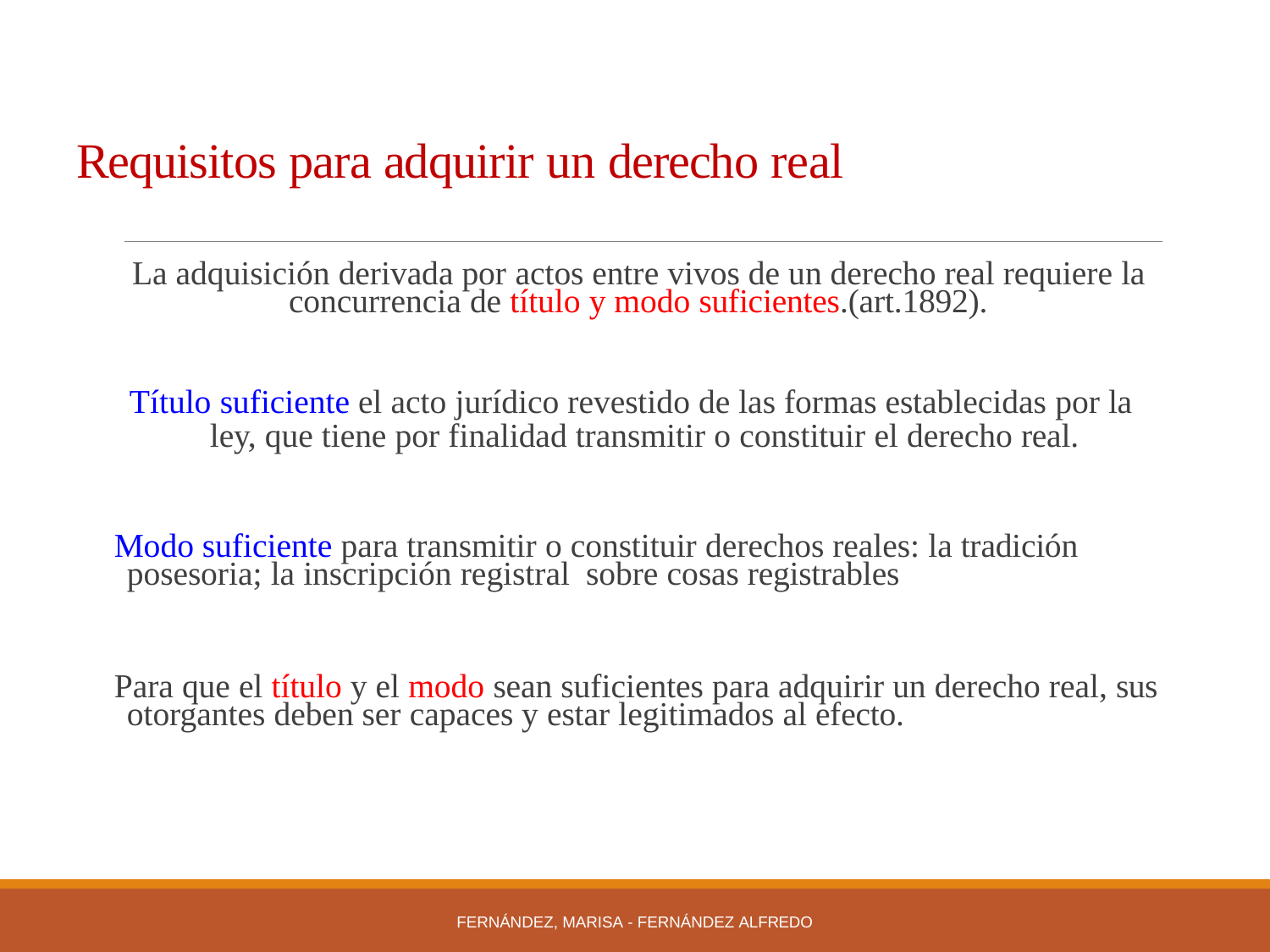

# Requisitos para adquirir un derecho real
La adquisición derivada por actos entre vivos de un derecho real requiere la concurrencia de título y modo suficientes.(art.1892).

Título suficiente el acto jurídico revestido de las formas establecidas por la
ley, que tiene por finalidad transmitir o constituir el derecho real.

Modo suficiente para transmitir o constituir derechos reales: la tradición posesoria; la inscripción registral sobre cosas registrables

Para que el título y el modo sean suficientes para adquirir un derecho real, sus otorgantes deben ser capaces y estar legitimados al efecto.
FERNÁNDEZ, MARISA - FERNÁNDEZ ALFREDO